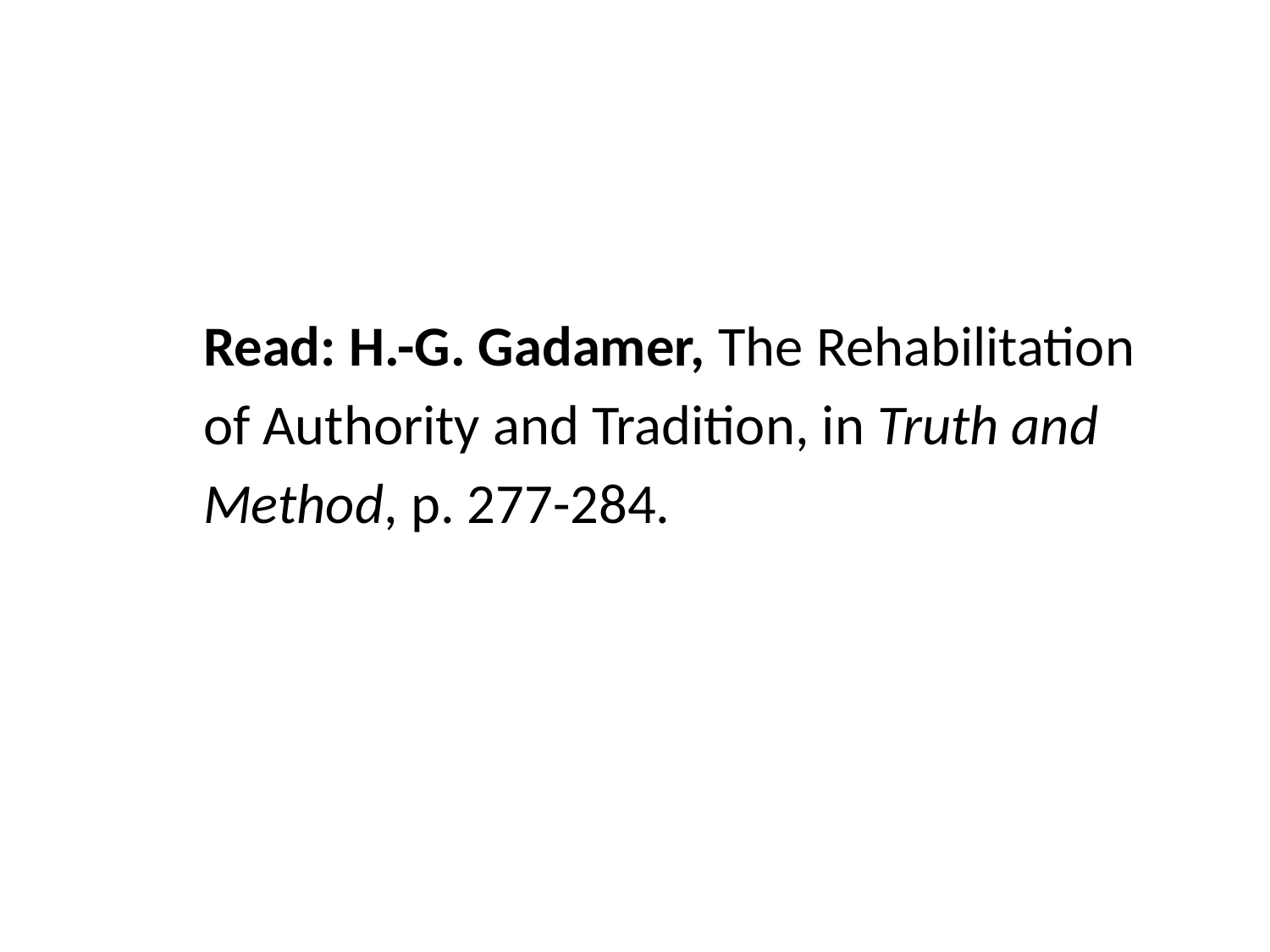

Read: H.-G. Gadamer, The Rehabilitation
	of Authority and Tradition, in Truth and
	Method, p. 277-284.